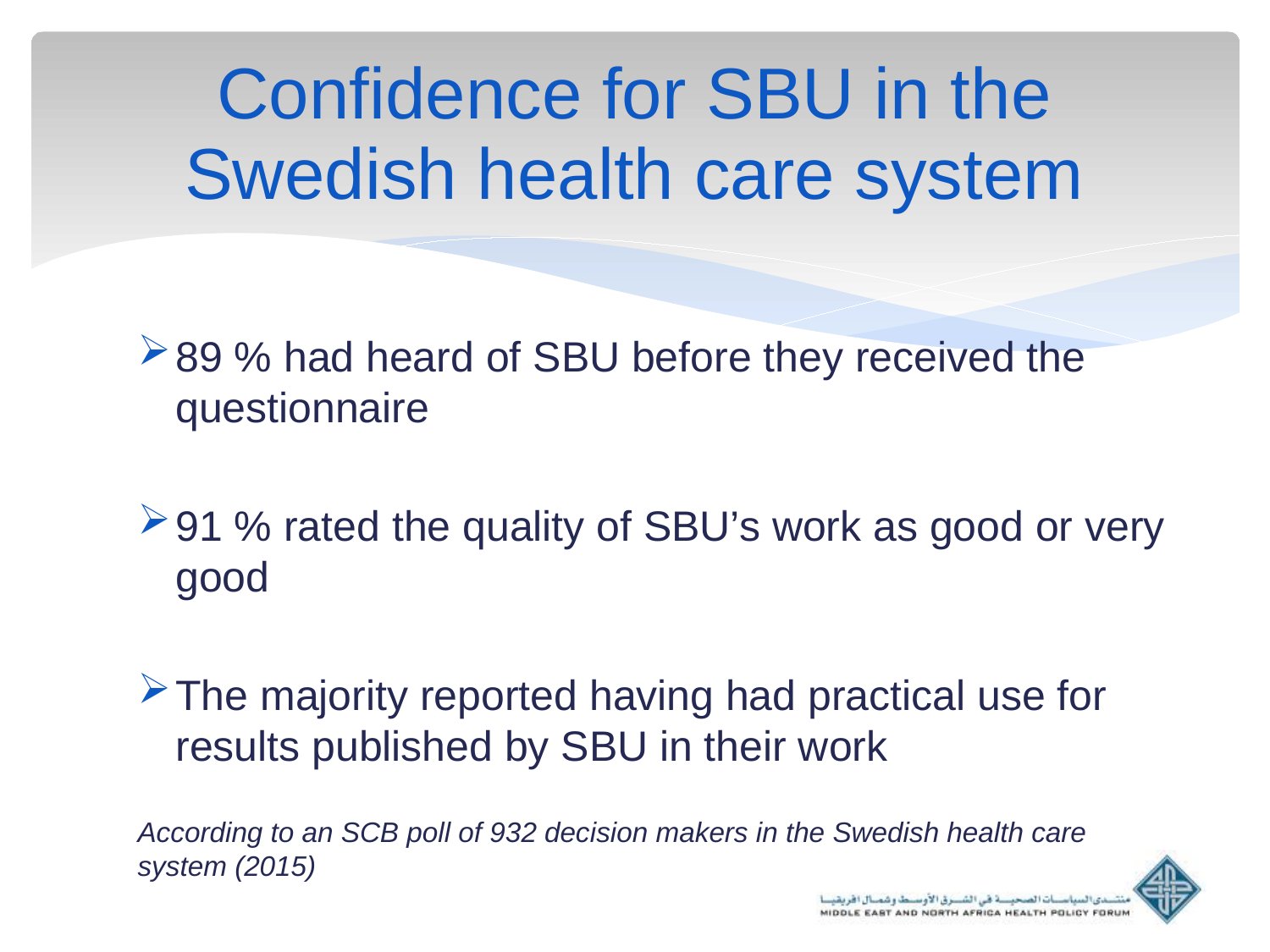

# Confidence for SBU in the Swedish health care system
89 % had heard of SBU before they received the questionnaire

91 % rated the quality of SBU’s work as good or very good

The majority reported having had practical use for results published by SBU in their work

According to an SCB poll of 932 decision makers in the Swedish health care system (2015)